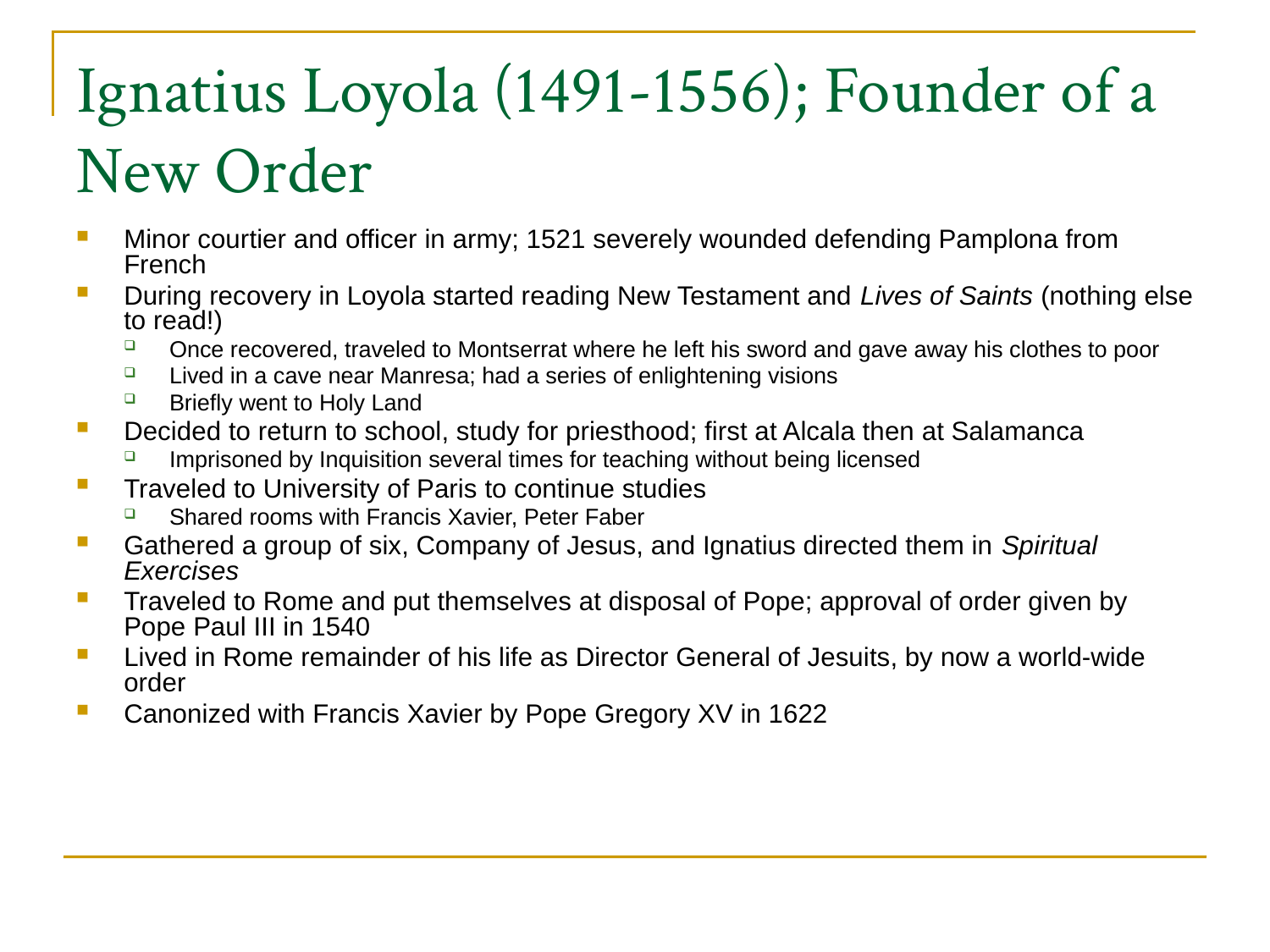

# Ignatius Loyola (1491-1556); Founder of a New Order
Minor courtier and officer in army; 1521 severely wounded defending Pamplona from French
During recovery in Loyola started reading New Testament and Lives of Saints (nothing else to read!)
Once recovered, traveled to Montserrat where he left his sword and gave away his clothes to poor
Lived in a cave near Manresa; had a series of enlightening visions
Briefly went to Holy Land
Decided to return to school, study for priesthood; first at Alcala then at Salamanca
Imprisoned by Inquisition several times for teaching without being licensed
Traveled to University of Paris to continue studies
Shared rooms with Francis Xavier, Peter Faber
Gathered a group of six, Company of Jesus, and Ignatius directed them in Spiritual Exercises
Traveled to Rome and put themselves at disposal of Pope; approval of order given by Pope Paul III in 1540
Lived in Rome remainder of his life as Director General of Jesuits, by now a world-wide order
Canonized with Francis Xavier by Pope Gregory XV in 1622